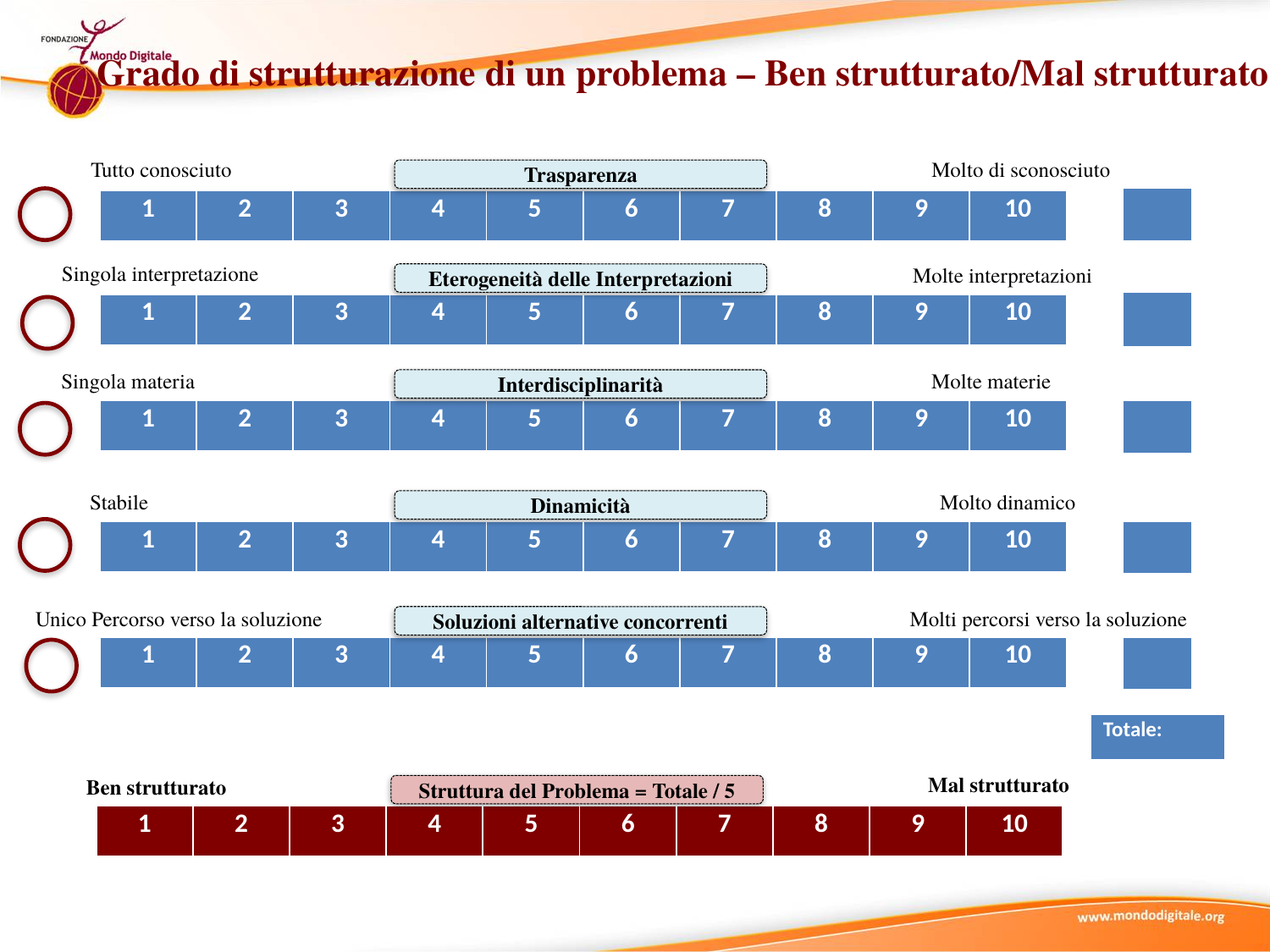

Grado di strutturazione di un problema – Ben strutturato/Mal strutturato
Tutto conosciuto
Molto di sconosciuto

Trasparenza

|  |
| --- |
| 1 | 2 | 3 | 4 | 5 | 6 | 7 | 8 | 9 | 10 |
| --- | --- | --- | --- | --- | --- | --- | --- | --- | --- |
Singola interpretazione
Molte interpretazioni

Eterogeneità delle Interpretazioni

|  |
| --- |
| 1 | 2 | 3 | 4 | 5 | 6 | 7 | 8 | 9 | 10 |
| --- | --- | --- | --- | --- | --- | --- | --- | --- | --- |

Singola materia
Molte materie

Interdisciplinarità

| 1 | 2 | 3 | 4 | 5 | 6 | 7 | 8 | 9 | 10 |
| --- | --- | --- | --- | --- | --- | --- | --- | --- | --- |
|  |
| --- |

Stabile
Molto dinamico

Dinamicità

| 1 | 2 | 3 | 4 | 5 | 6 | 7 | 8 | 9 | 10 |
| --- | --- | --- | --- | --- | --- | --- | --- | --- | --- |
|  |
| --- |
Unico Percorso verso la soluzione
Molti percorsi verso la soluzione

Soluzioni alternative concorrenti

| 1 | 2 | 3 | 4 | 5 | 6 | 7 | 8 | 9 | 10 |
| --- | --- | --- | --- | --- | --- | --- | --- | --- | --- |
|  |
| --- |

| Totale: |
| --- |
Mal strutturato
Ben strutturato

Struttura del Problema = Totale / 5

| 1 | 2 | 3 | 4 | 5 | 6 | 7 | 8 | 9 | 10 |
| --- | --- | --- | --- | --- | --- | --- | --- | --- | --- |